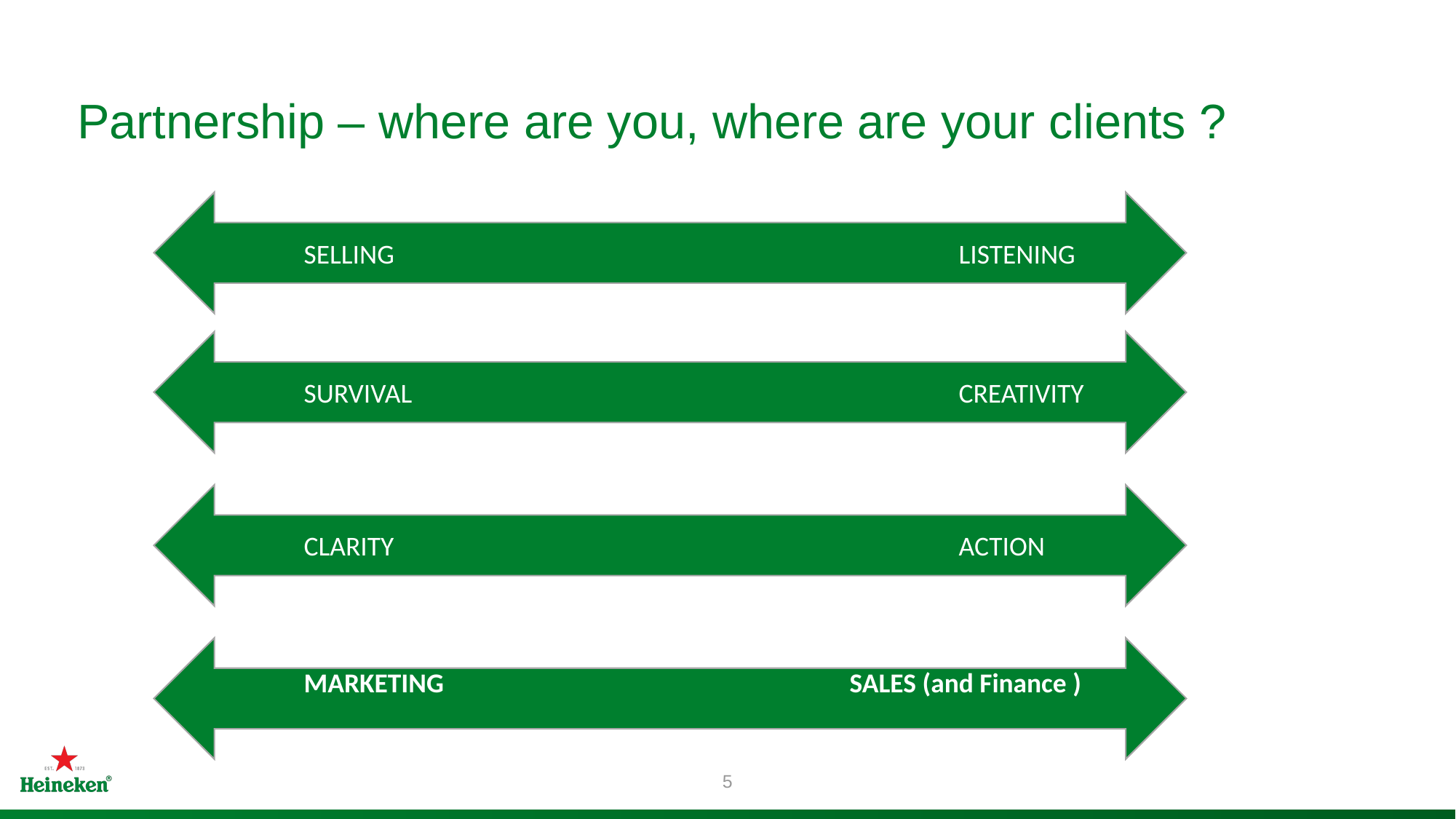

# Partnership – where are you, where are your clients ?
	SELLING 						LISTENING
	SURVIVAL						CREATIVITY
	CLARITY						ACTION
	MARKETING 				SALES (and Finance )
5